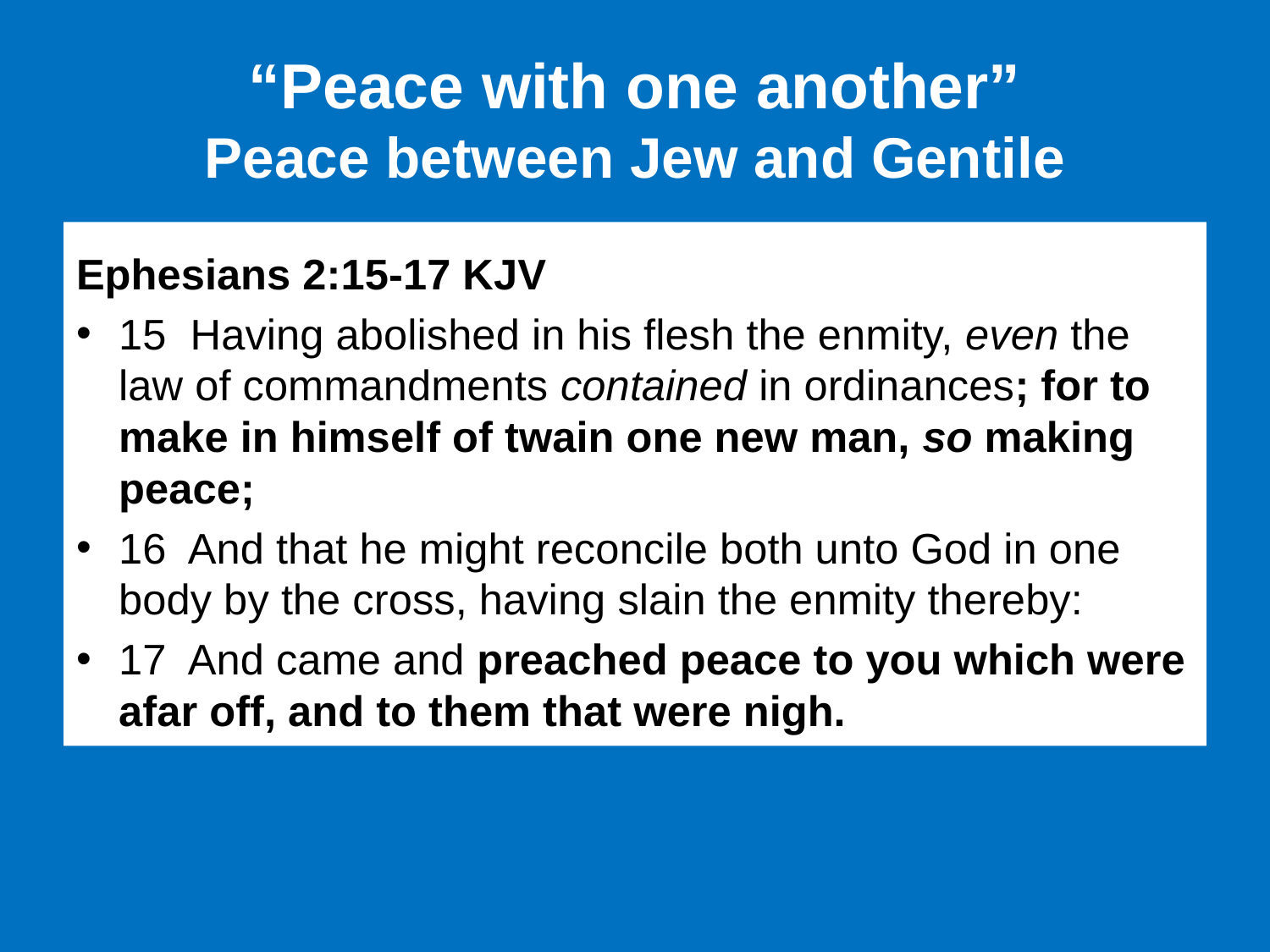

# “Peace with one another” Peace between Jew and Gentile

Ephesians 2:15-17 KJV
15  Having abolished in his flesh the enmity, even the law of commandments contained in ordinances; for to make in himself of twain one new man, so making peace;
16  And that he might reconcile both unto God in one body by the cross, having slain the enmity thereby:
17  And came and preached peace to you which were afar off, and to them that were nigh.